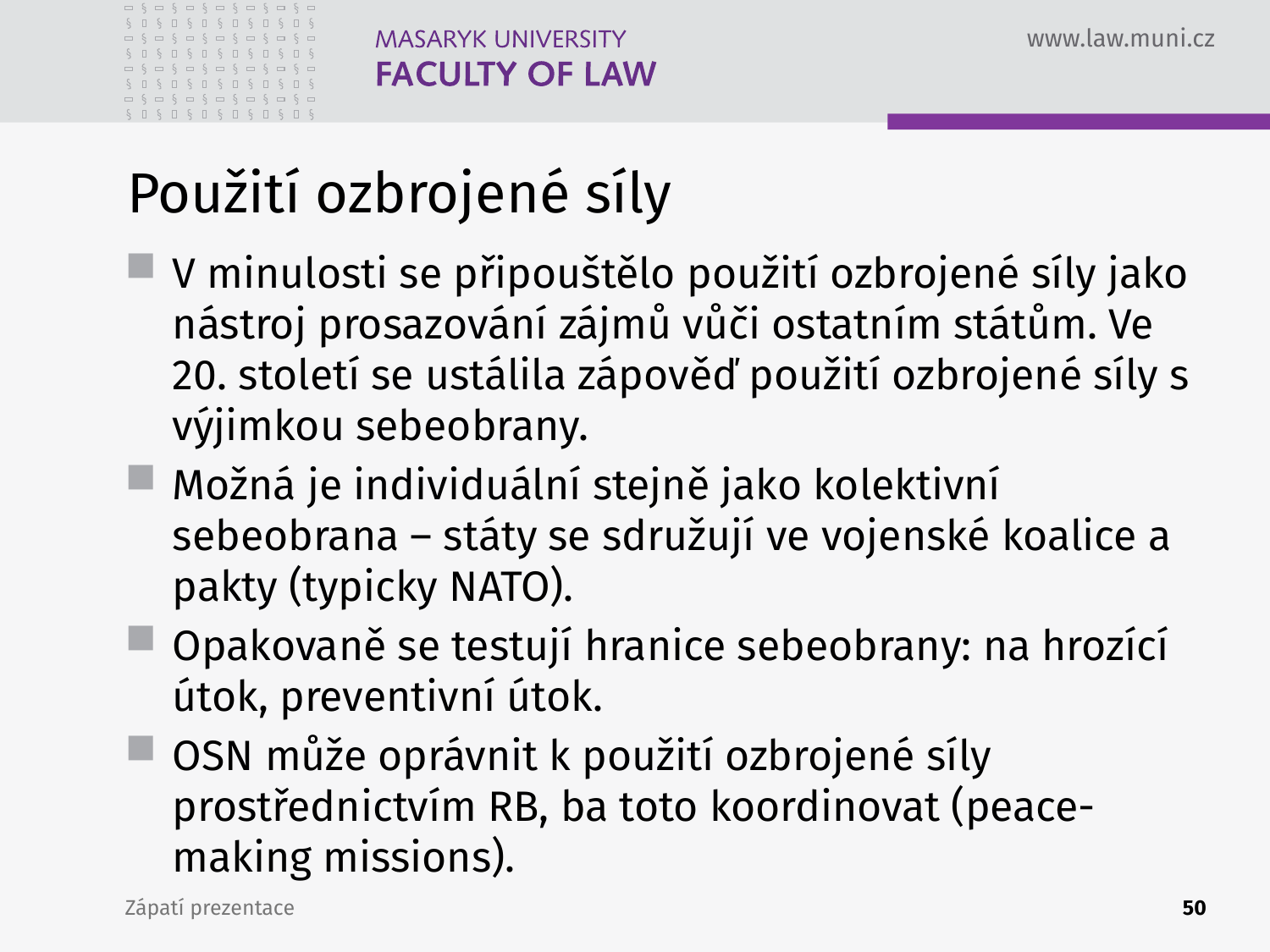

# Použití ozbrojené síly
V minulosti se připouštělo použití ozbrojené síly jako nástroj prosazování zájmů vůči ostatním státům. Ve 20. století se ustálila zápověď použití ozbrojené síly s výjimkou sebeobrany.
Možná je individuální stejně jako kolektivní sebeobrana – státy se sdružují ve vojenské koalice a pakty (typicky NATO).
Opakovaně se testují hranice sebeobrany: na hrozící útok, preventivní útok.
OSN může oprávnit k použití ozbrojené síly prostřednictvím RB, ba toto koordinovat (peace-making missions).
Zápatí prezentace
50